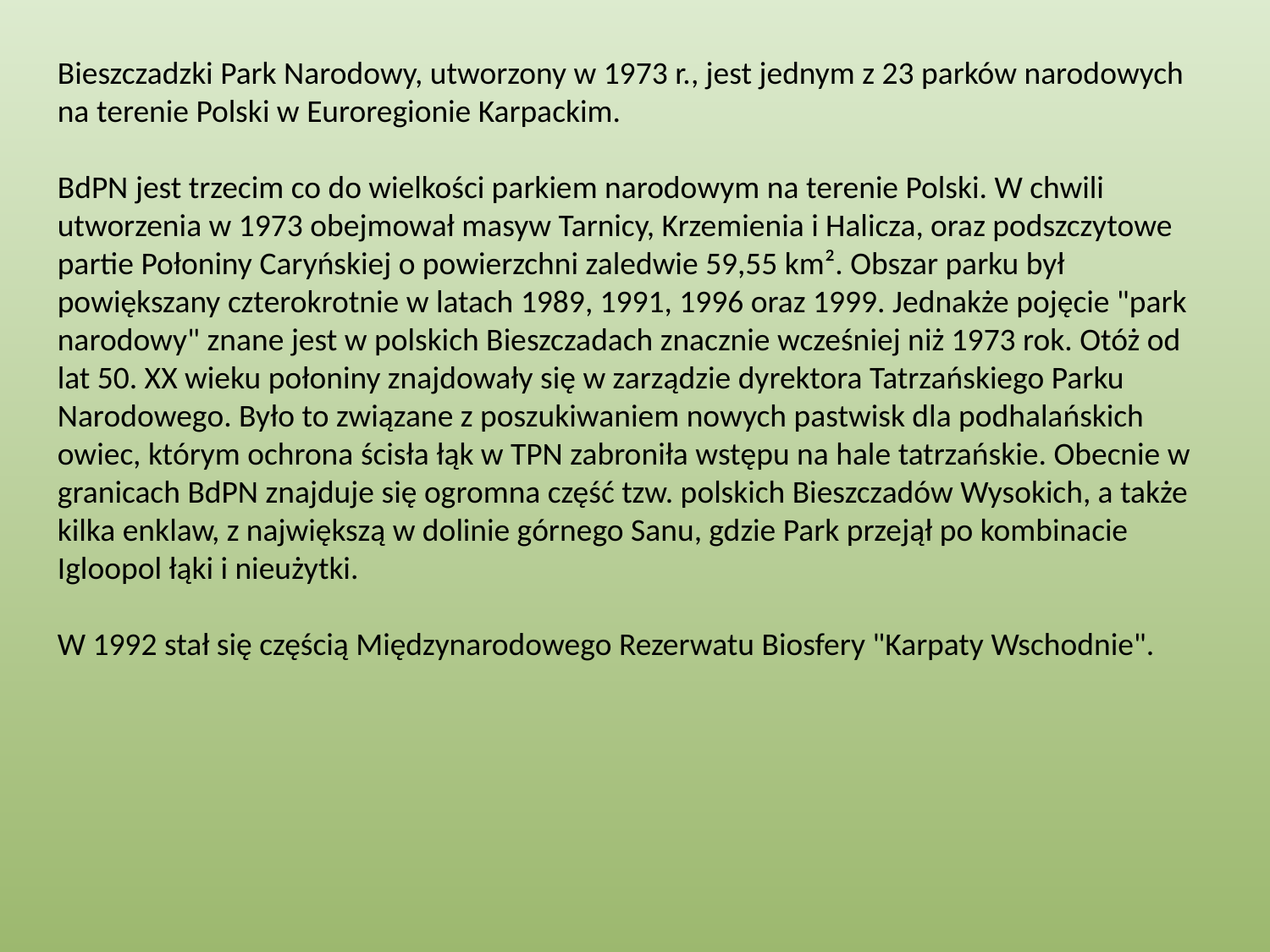

Bieszczadzki Park Narodowy, utworzony w 1973 r., jest jednym z 23 parków narodowych na terenie Polski w Euroregionie Karpackim.

BdPN jest trzecim co do wielkości parkiem narodowym na terenie Polski. W chwili utworzenia w 1973 obejmował masyw Tarnicy, Krzemienia i Halicza, oraz podszczytowe partie Połoniny Caryńskiej o powierzchni zaledwie 59,55 km². Obszar parku był powiększany czterokrotnie w latach 1989, 1991, 1996 oraz 1999. Jednakże pojęcie "park narodowy" znane jest w polskich Bieszczadach znacznie wcześniej niż 1973 rok. Otóż od lat 50. XX wieku połoniny znajdowały się w zarządzie dyrektora Tatrzańskiego Parku Narodowego. Było to związane z poszukiwaniem nowych pastwisk dla podhalańskich owiec, którym ochrona ścisła łąk w TPN zabroniła wstępu na hale tatrzańskie. Obecnie w granicach BdPN znajduje się ogromna część tzw. polskich Bieszczadów Wysokich, a także kilka enklaw, z największą w dolinie górnego Sanu, gdzie Park przejął po kombinacie Igloopol łąki i nieużytki.

W 1992 stał się częścią Międzynarodowego Rezerwatu Biosfery "Karpaty Wschodnie".